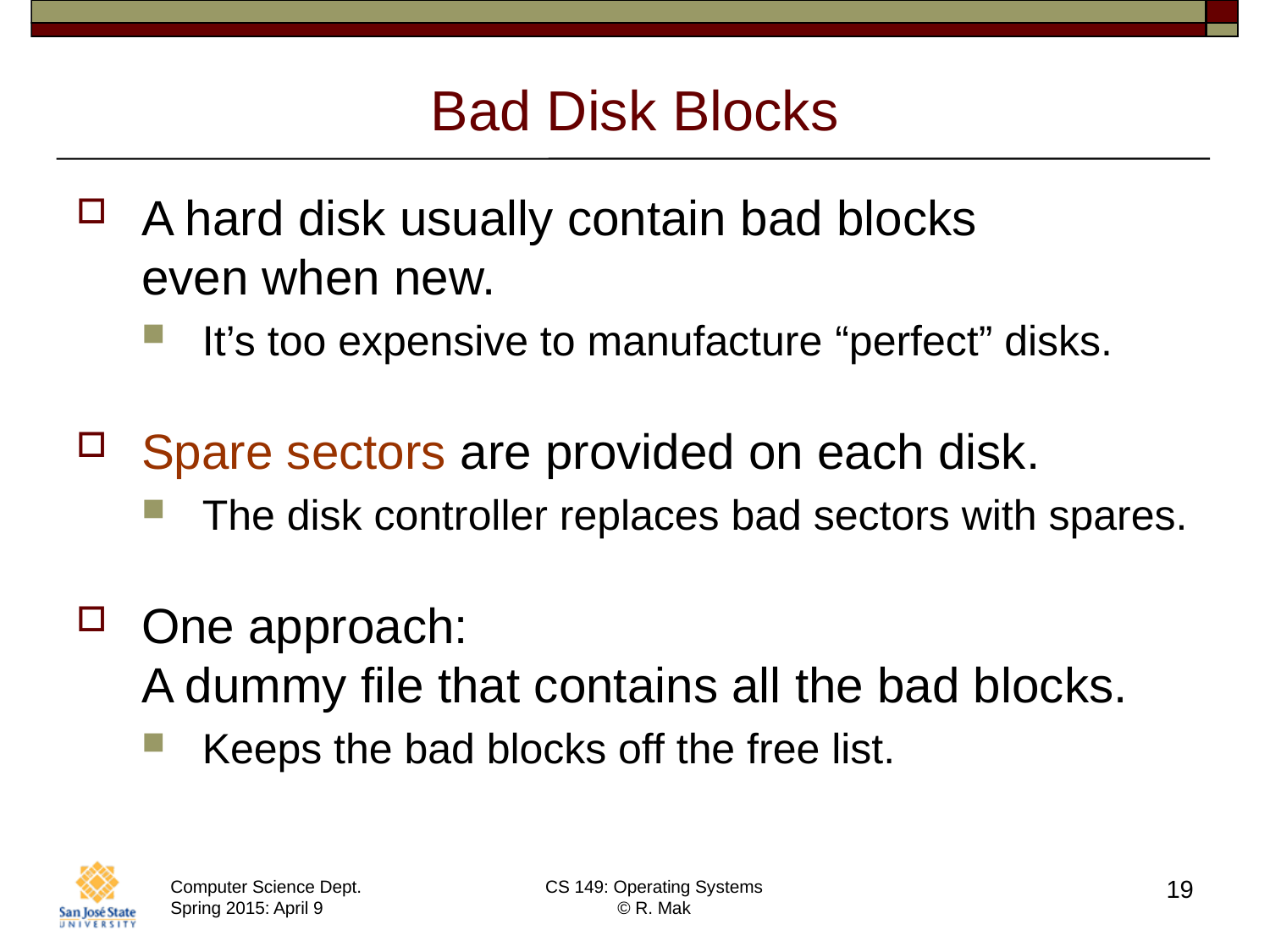

# Bad Disk Blocks
A hard disk usually contain bad blocks
even when new.
It’s too expensive to manufacture “perfect” disks.

Spare sectors are provided on each disk.
The disk controller replaces bad sectors with spares.

One approach:
A dummy file that contains all the bad blocks.
Keeps the bad blocks off the free list.
19